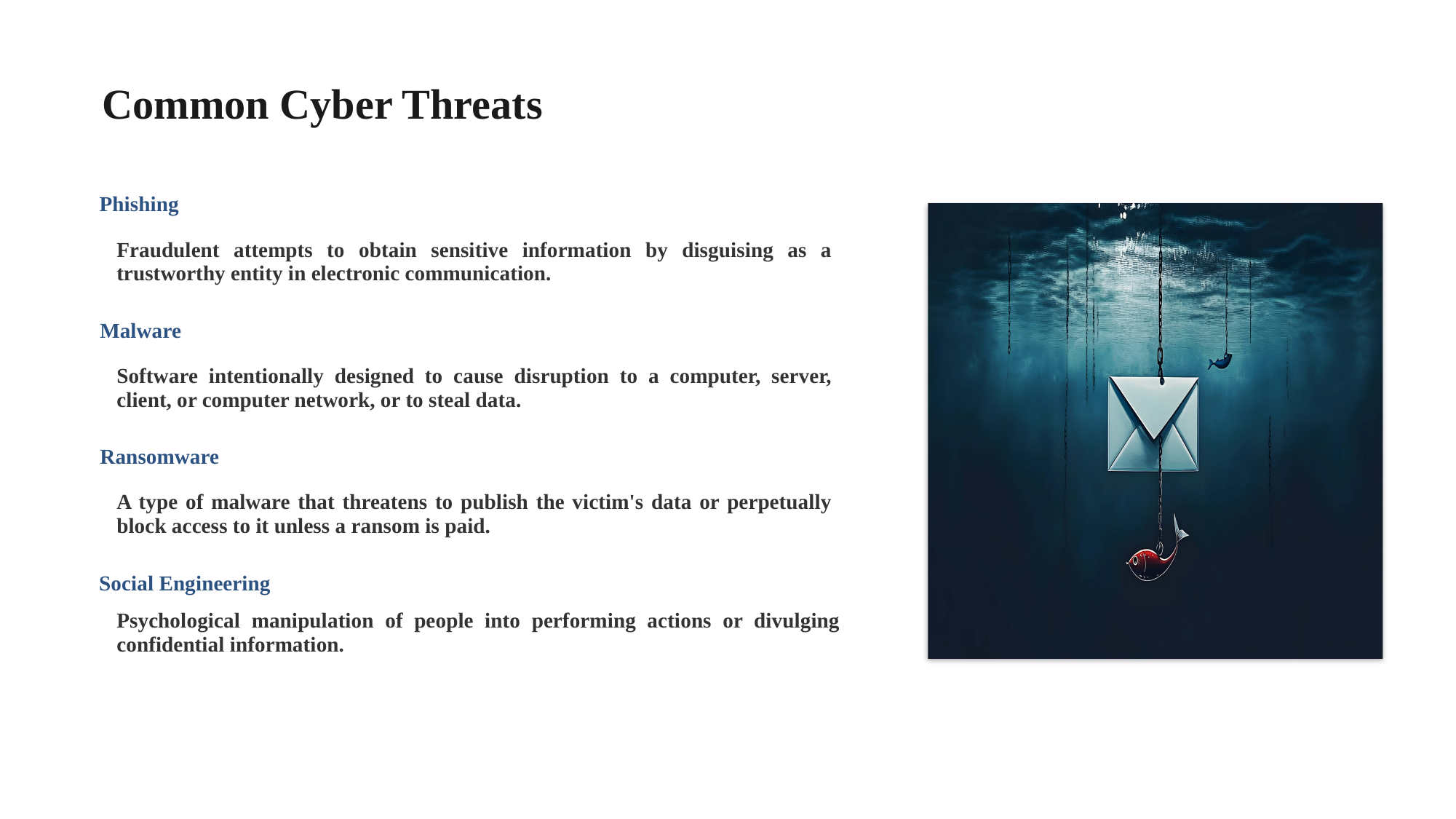

Common Cyber Threats
Phishing

Fraudulent attempts to obtain sensitive information by disguising as a trustworthy entity in electronic communication.
Malware
Software intentionally designed to cause disruption to a computer, server, client, or computer network, or to steal data.
Ransomware
A type of malware that threatens to publish the victim's data or perpetually block access to it unless a ransom is paid.
Social Engineering
Psychological manipulation of people into performing actions or divulging confidential information.